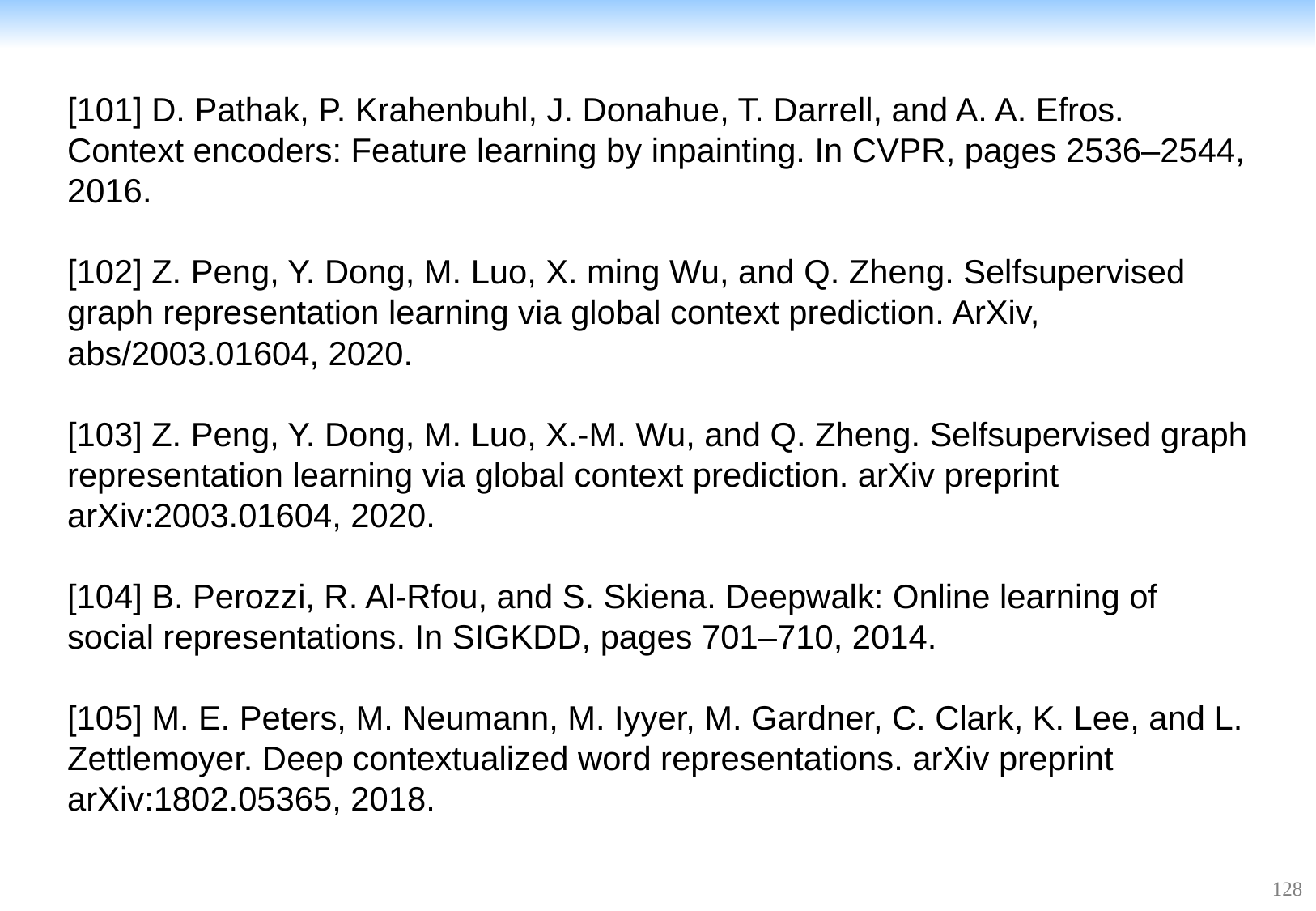

[101] D. Pathak, P. Krahenbuhl, J. Donahue, T. Darrell, and A. A. Efros. Context encoders: Feature learning by inpainting. In CVPR, pages 2536–2544, 2016.

[102] Z. Peng, Y. Dong, M. Luo, X. ming Wu, and Q. Zheng. Selfsupervised graph representation learning via global context prediction. ArXiv, abs/2003.01604, 2020.

[103] Z. Peng, Y. Dong, M. Luo, X.-M. Wu, and Q. Zheng. Selfsupervised graph representation learning via global context prediction. arXiv preprint arXiv:2003.01604, 2020.

[104] B. Perozzi, R. Al-Rfou, and S. Skiena. Deepwalk: Online learning of social representations. In SIGKDD, pages 701–710, 2014.

[105] M. E. Peters, M. Neumann, M. Iyyer, M. Gardner, C. Clark, K. Lee, and L. Zettlemoyer. Deep contextualized word representations. arXiv preprint arXiv:1802.05365, 2018.